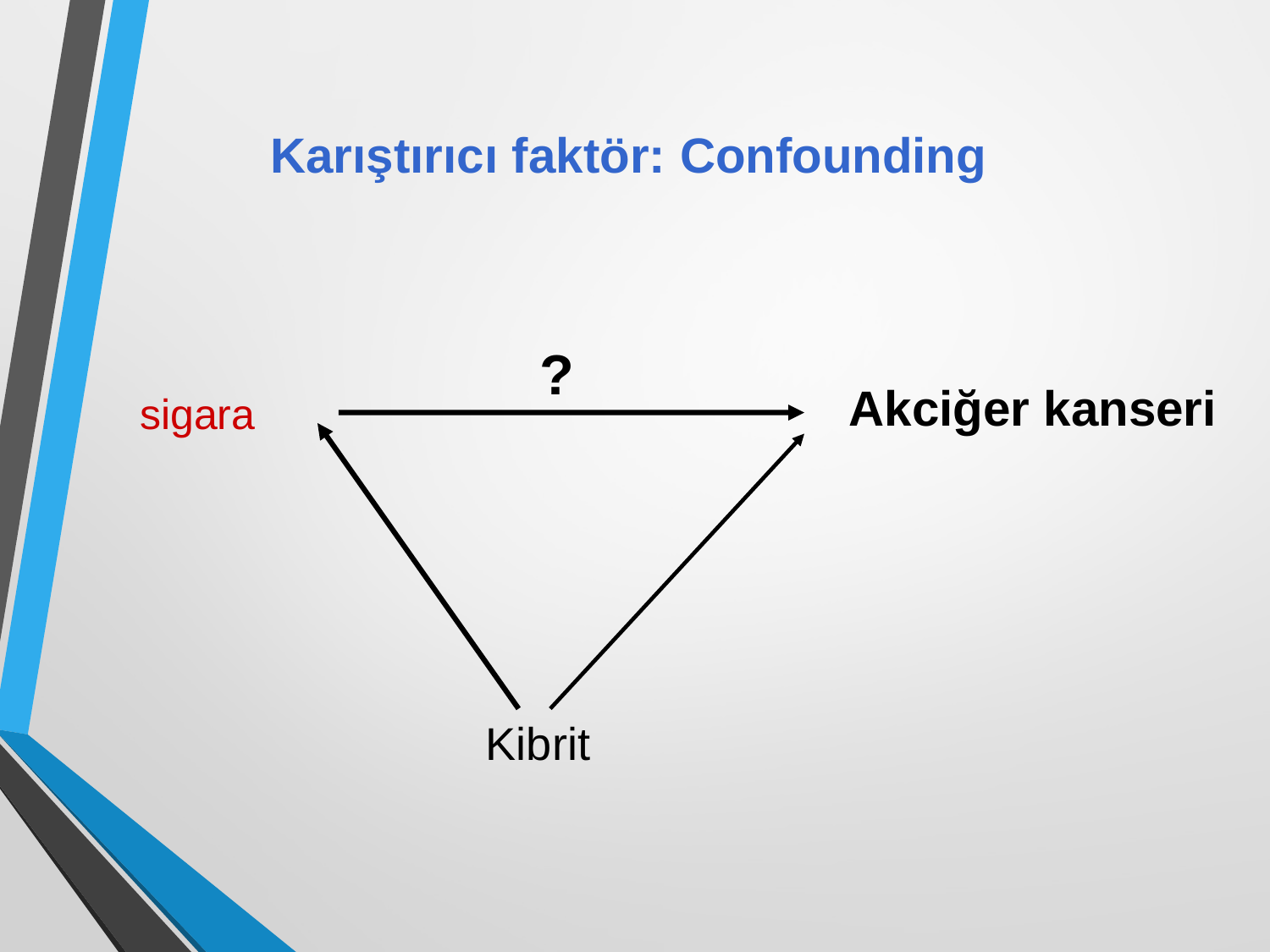

Karıştırıcı faktör: Confounding
?
Akciğer kanseri
sigara

Kibrit